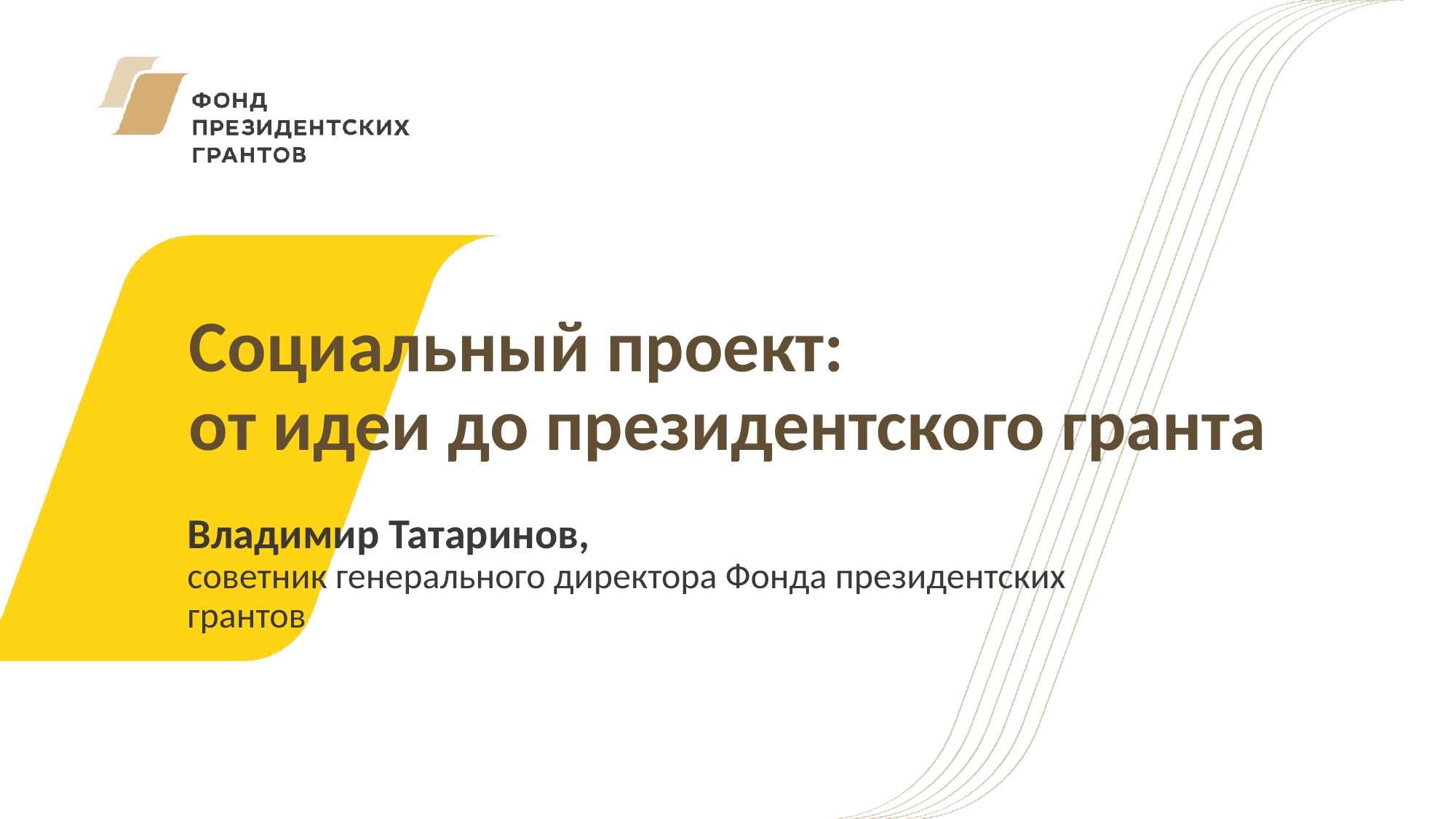

# Социальный проект: от идеи до президентского гранта
Владимир Татаринов,
советник генерального директора Фонда президентских грантов